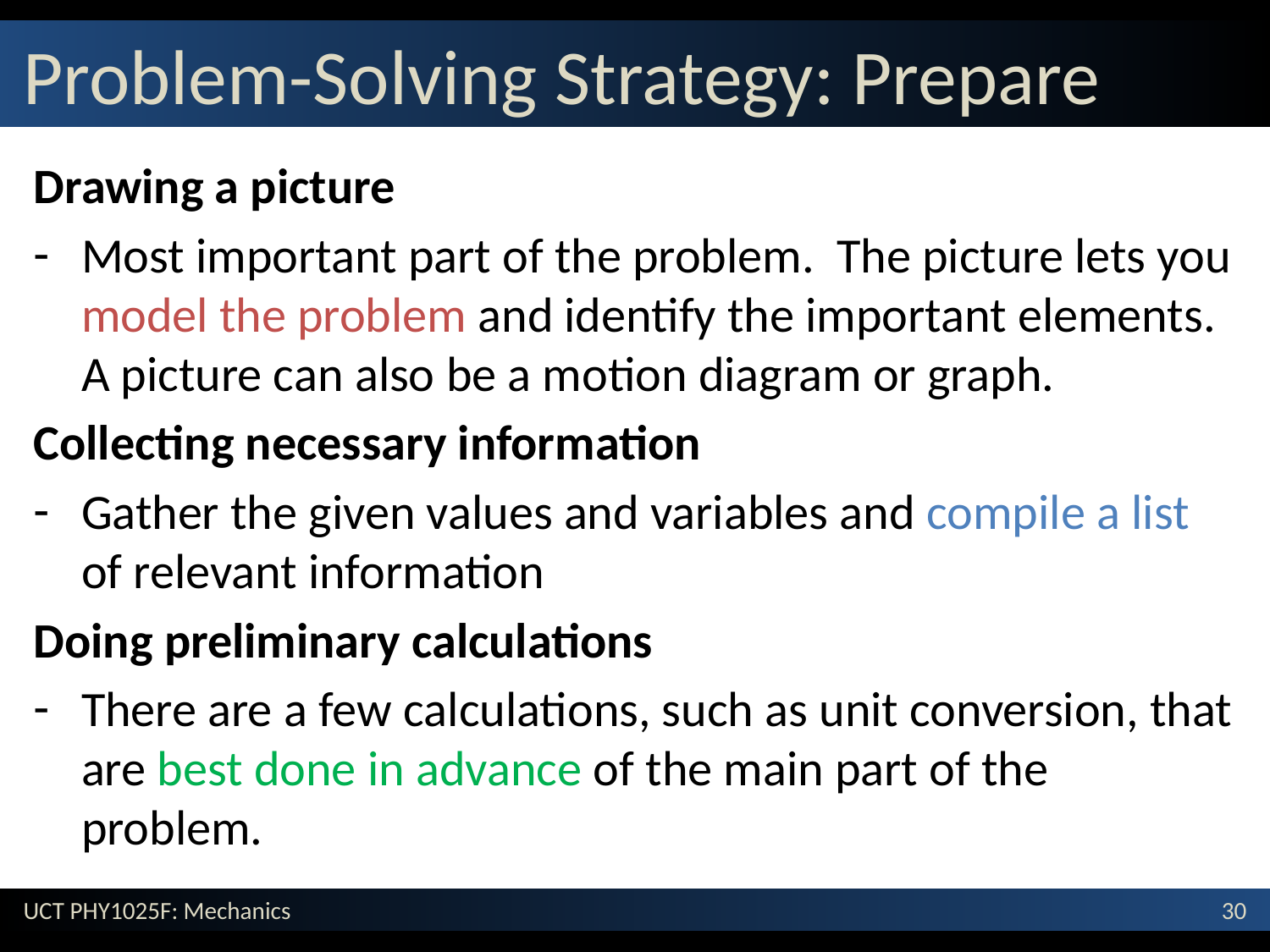

# Problem-Solving Strategy: Prepare
Drawing a picture
Most important part of the problem.  The picture lets you model the problem and identify the important elements.  A picture can also be a motion diagram or graph.
Collecting necessary information
Gather the given values and variables and compile a list of relevant information
Doing preliminary calculations
There are a few calculations, such as unit conversion, that are best done in advance of the main part of the problem.